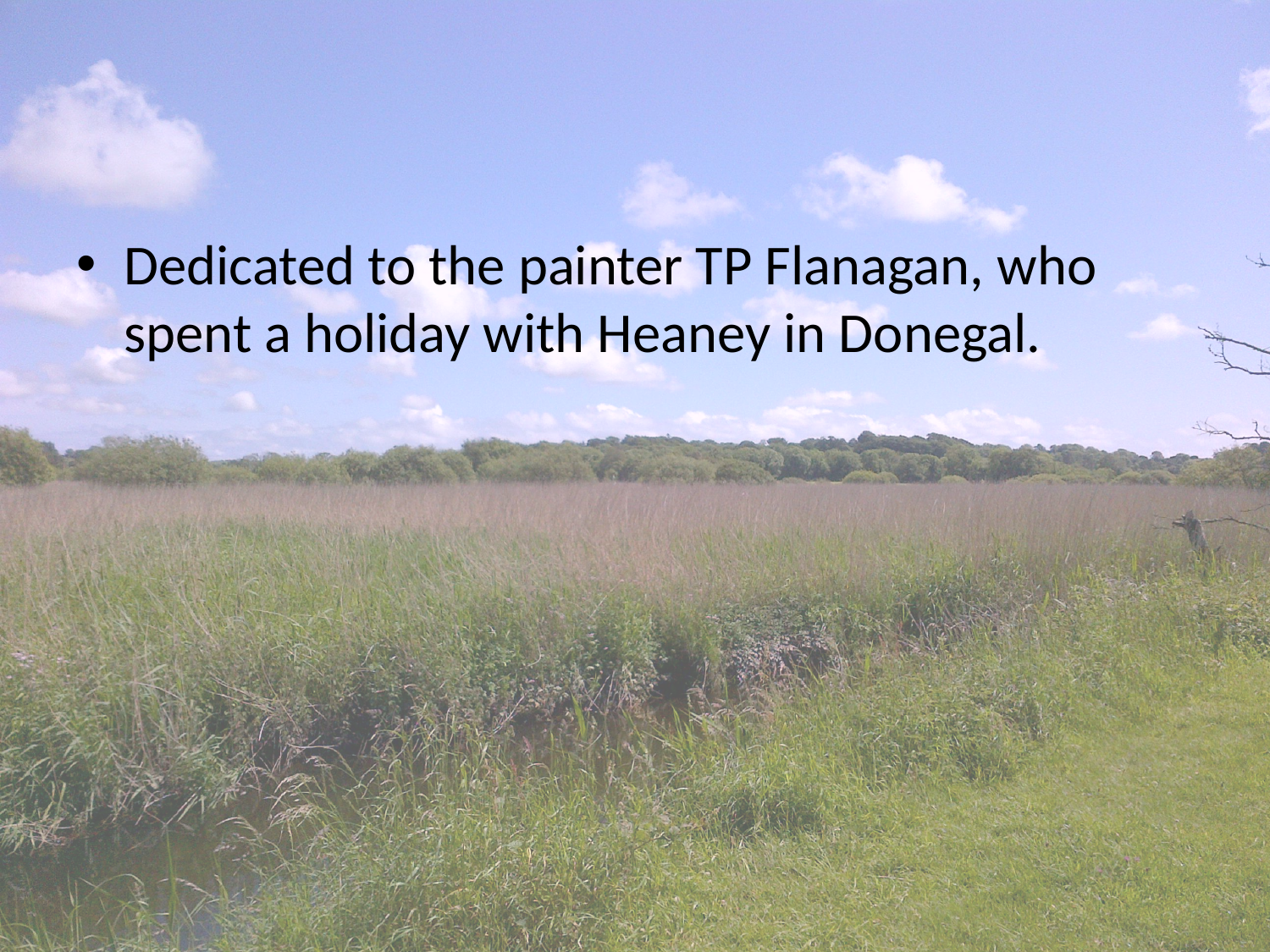

#
Dedicated to the painter TP Flanagan, who spent a holiday with Heaney in Donegal.